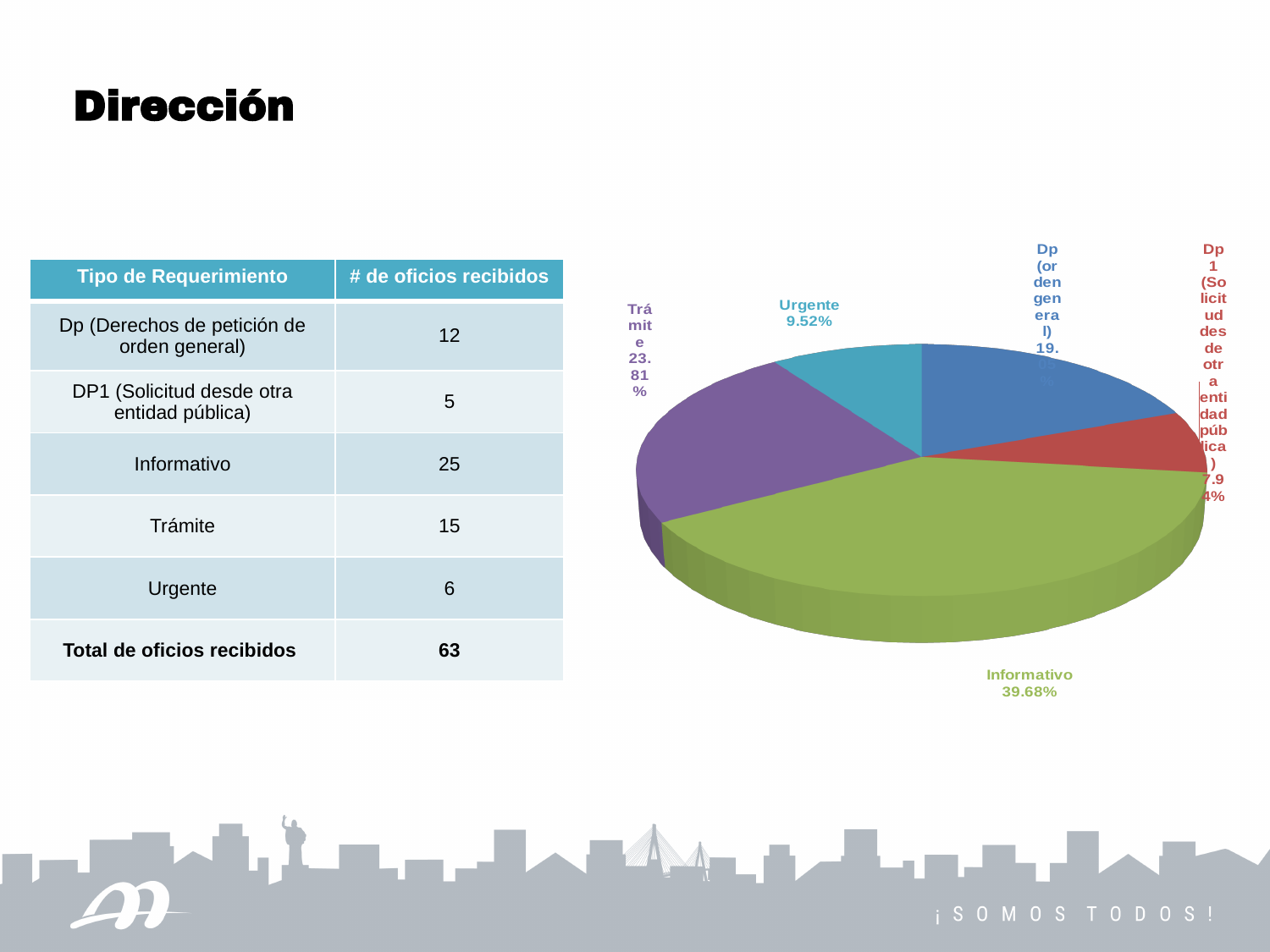

Dirección

[unsupported chart]

| Tipo de Requerimiento | # de oficios recibidos |
| --- | --- |
| Dp (Derechos de petición de orden general) | 12 |
| DP1 (Solicitud desde otra entidad pública) | 5 |
| Informativo | 25 |
| Trámite | 15 |
| Urgente | 6 |
| Total de oficios recibidos | 63 |